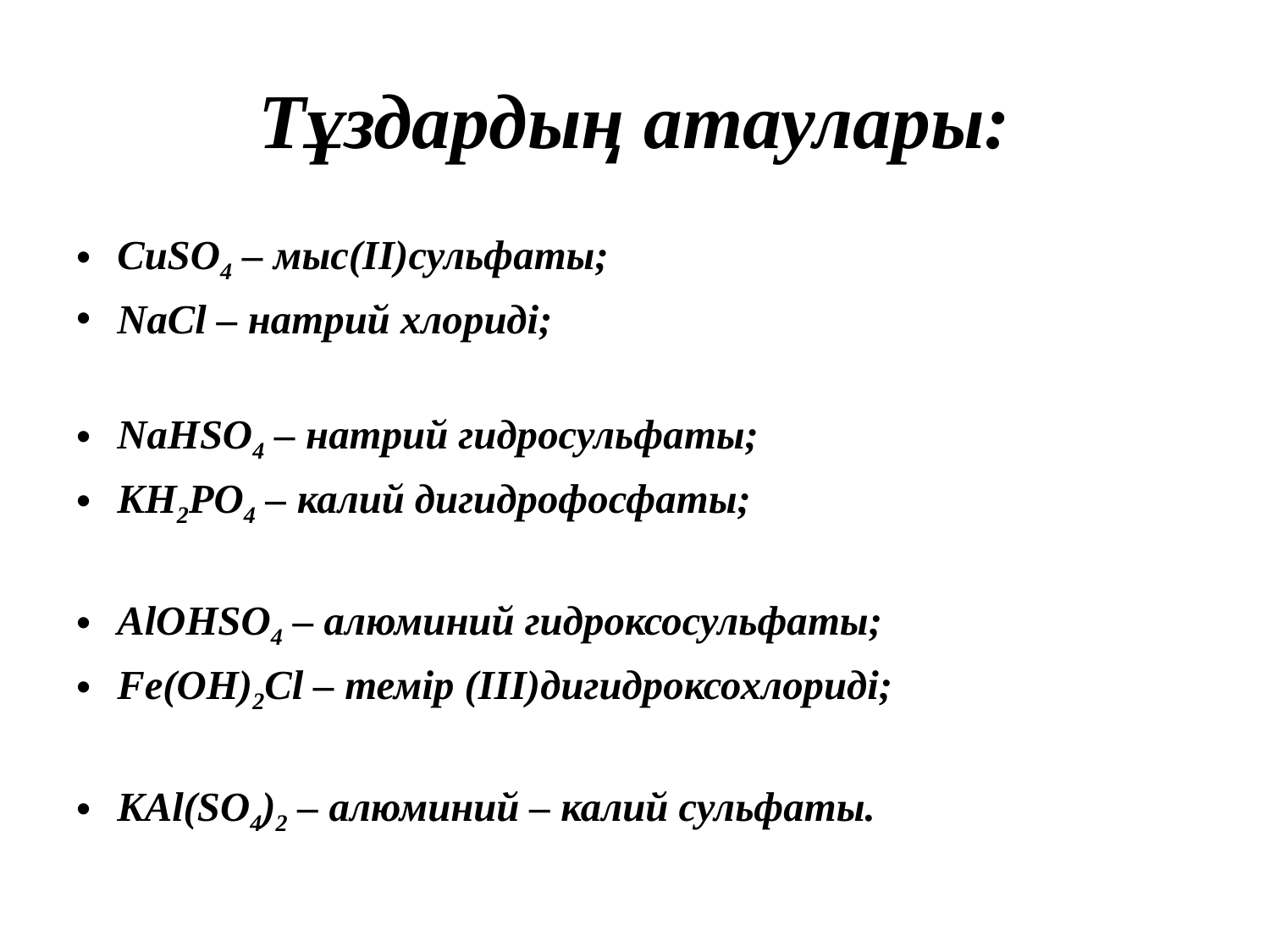

# Тұздардың атаулары:
CuSO4 – мыс(II)сульфаты;
NaCl – натрий хлориді;

NaHSO4 – натрий гидросульфаты;
KH2PO4 – калий дигидрофосфаты;

AlOHSO4 – алюминий гидроксосульфаты;
Fe(OH)2Cl – темір (III)дигидроксохлориді;

KAl(SO4)2 – алюминий – калий сульфаты.